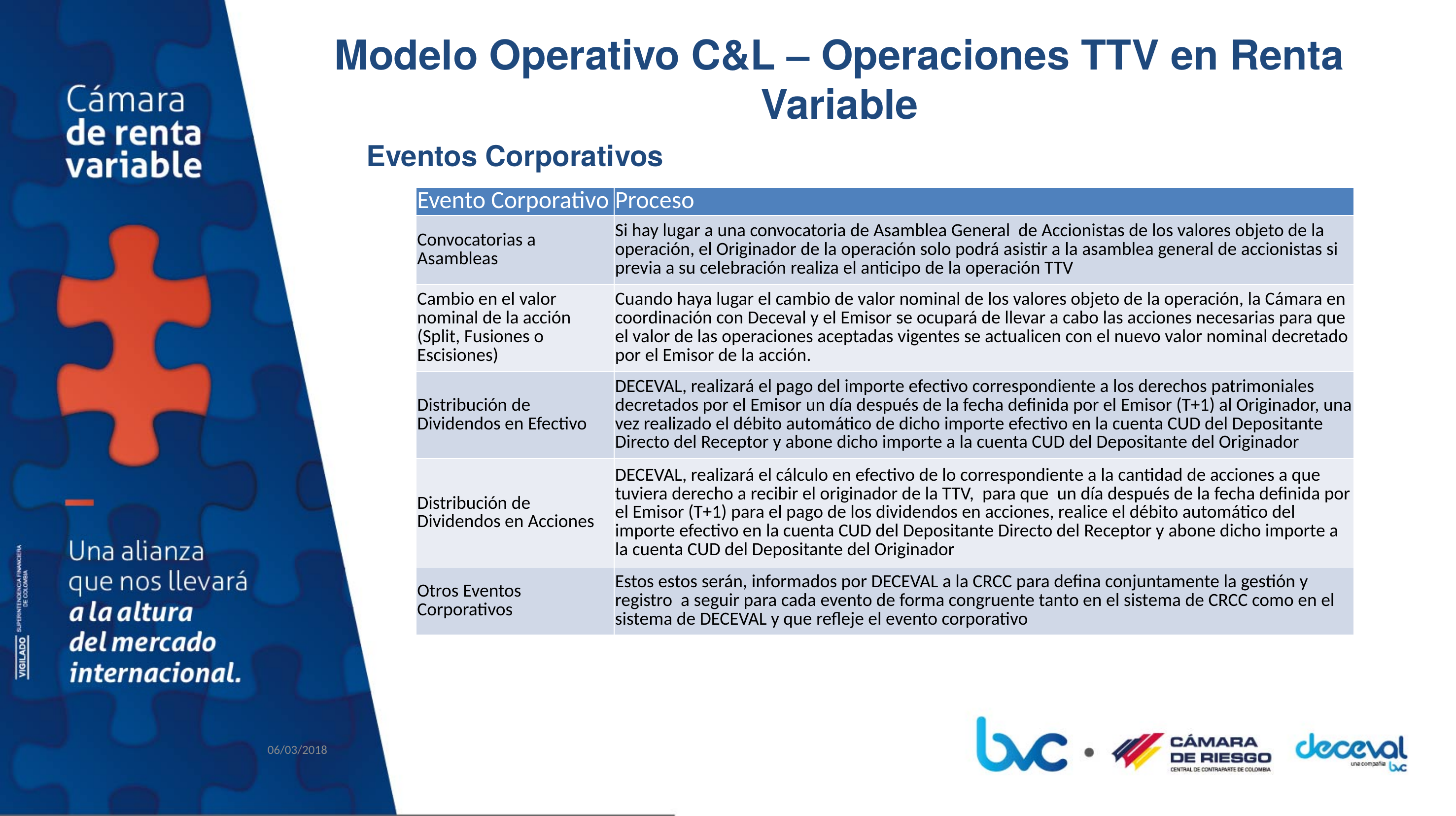

# Modelo Operativo C&L – Operaciones TTV en Renta Variable
Eventos Corporativos
| Evento Corporativo | Proceso |
| --- | --- |
| Convocatorias a Asambleas | Si hay lugar a una convocatoria de Asamblea General de Accionistas de los valores objeto de la operación, el Originador de la operación solo podrá asistir a la asamblea general de accionistas si previa a su celebración realiza el anticipo de la operación TTV |
| Cambio en el valor nominal de la acción (Split, Fusiones o Escisiones) | Cuando haya lugar el cambio de valor nominal de los valores objeto de la operación, la Cámara en coordinación con Deceval y el Emisor se ocupará de llevar a cabo las acciones necesarias para que el valor de las operaciones aceptadas vigentes se actualicen con el nuevo valor nominal decretado por el Emisor de la acción. |
| Distribución de Dividendos en Efectivo | DECEVAL, realizará el pago del importe efectivo correspondiente a los derechos patrimoniales decretados por el Emisor un día después de la fecha definida por el Emisor (T+1) al Originador, una vez realizado el débito automático de dicho importe efectivo en la cuenta CUD del Depositante Directo del Receptor y abone dicho importe a la cuenta CUD del Depositante del Originador |
| Distribución de Dividendos en Acciones | DECEVAL, realizará el cálculo en efectivo de lo correspondiente a la cantidad de acciones a que tuviera derecho a recibir el originador de la TTV, para que un día después de la fecha definida por el Emisor (T+1) para el pago de los dividendos en acciones, realice el débito automático del importe efectivo en la cuenta CUD del Depositante Directo del Receptor y abone dicho importe a la cuenta CUD del Depositante del Originador |
| Otros Eventos Corporativos | Estos estos serán, informados por DECEVAL a la CRCC para defina conjuntamente la gestión y registro a seguir para cada evento de forma congruente tanto en el sistema de CRCC como en el sistema de DECEVAL y que refleje el evento corporativo |
06/03/2018